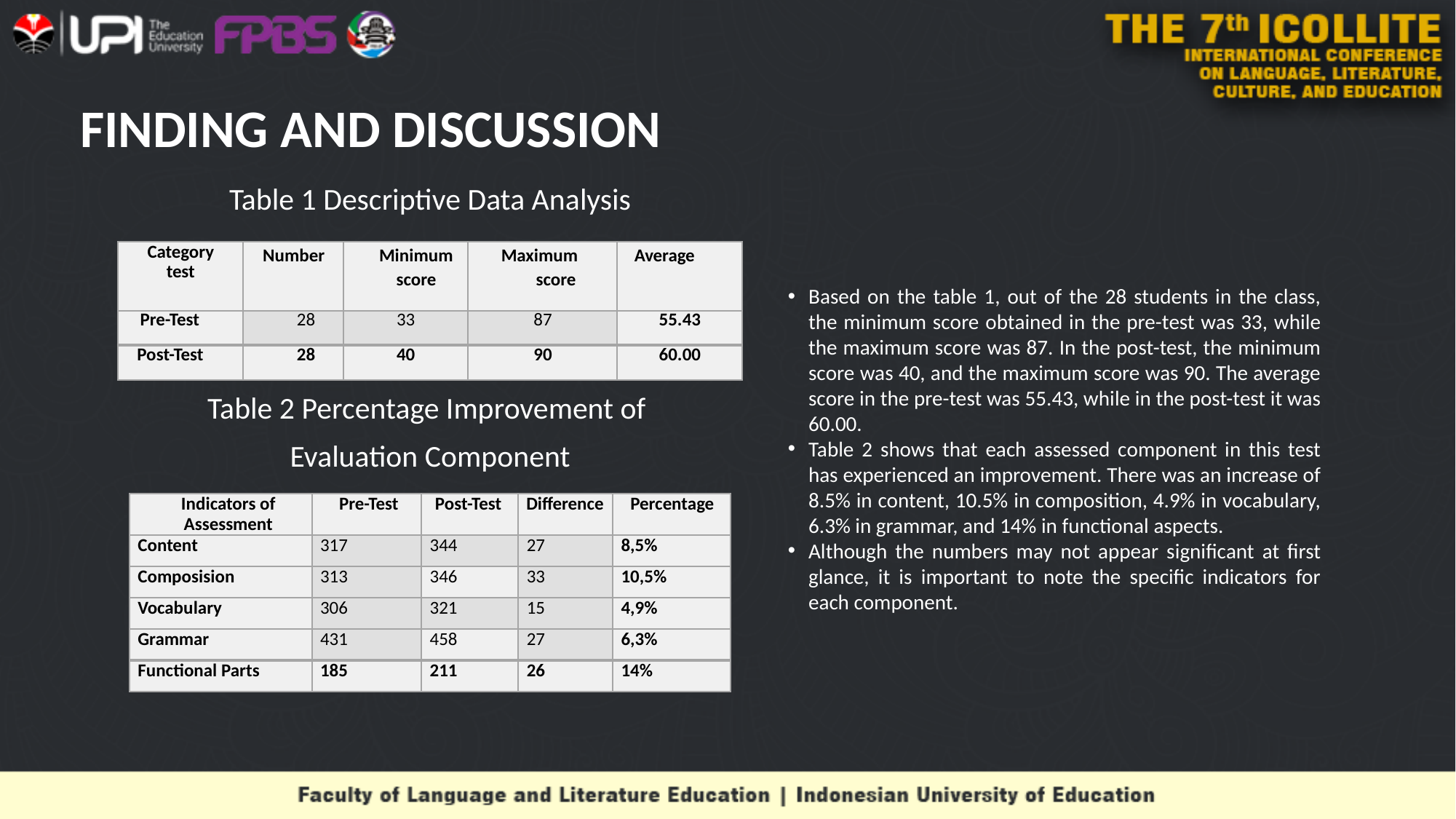

# FINDING AND DISCUSSION
Table 1 Descriptive Data Analysis
| Category test | Number | Minimum score | Maximum score | Average |
| --- | --- | --- | --- | --- |
| Pre-Test | 28 | 33 | 87 | 55.43 |
| Post-Test | 28 | 40 | 90 | 60.00 |
Based on the table 1, out of the 28 students in the class, the minimum score obtained in the pre-test was 33, while the maximum score was 87. In the post-test, the minimum score was 40, and the maximum score was 90. The average score in the pre-test was 55.43, while in the post-test it was 60.00.
Table 2 shows that each assessed component in this test has experienced an improvement. There was an increase of 8.5% in content, 10.5% in composition, 4.9% in vocabulary, 6.3% in grammar, and 14% in functional aspects.
Although the numbers may not appear significant at first glance, it is important to note the specific indicators for each component.
Table 2 Percentage Improvement of
Evaluation Component
| Indicators of Assessment | Pre-Test | Post-Test | Difference | Percentage |
| --- | --- | --- | --- | --- |
| Content | 317 | 344 | 27 | 8,5% |
| Composision | 313 | 346 | 33 | 10,5% |
| Vocabulary | 306 | 321 | 15 | 4,9% |
| Grammar | 431 | 458 | 27 | 6,3% |
| Functional Parts | 185 | 211 | 26 | 14% |